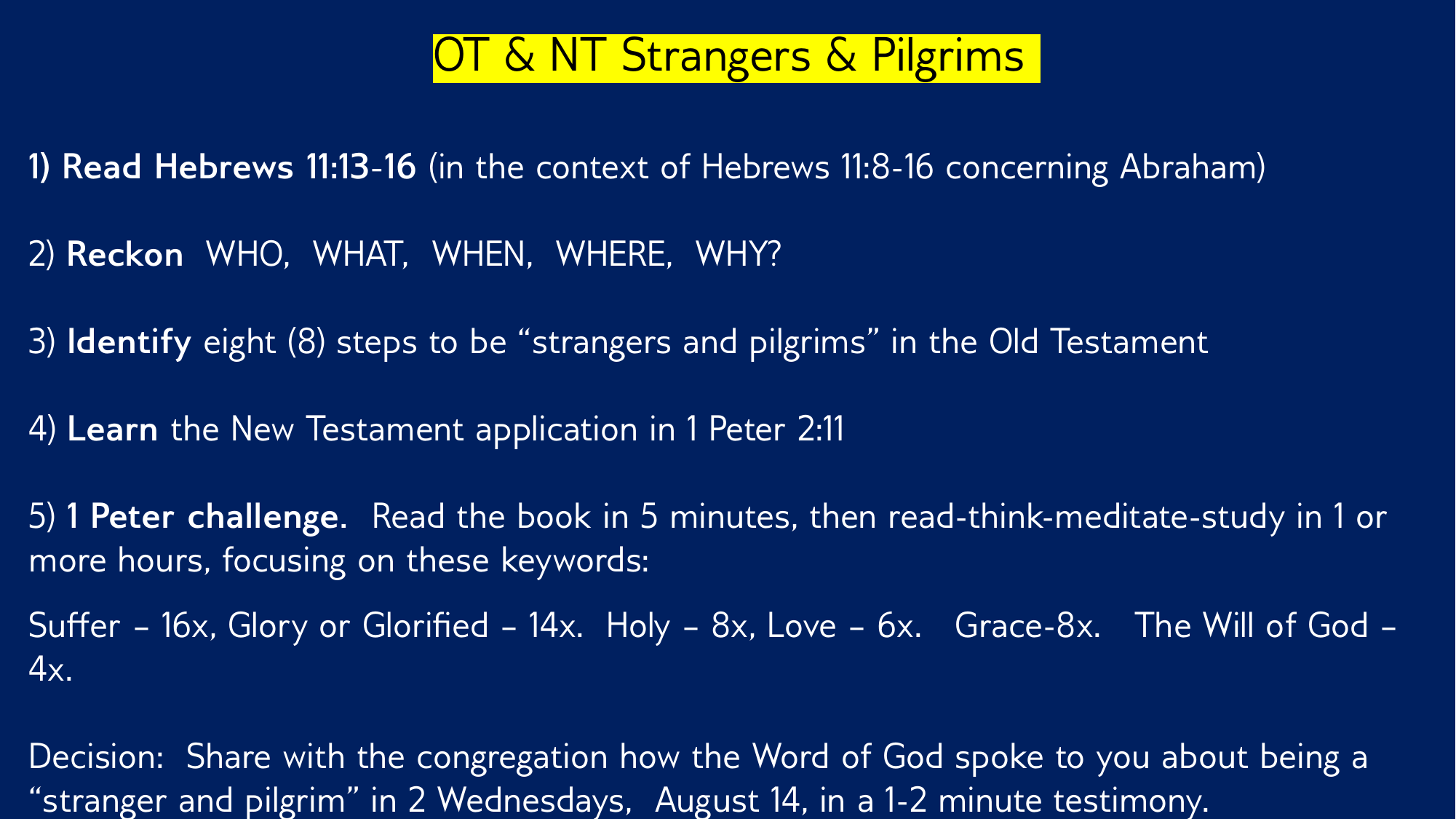

OT & NT Strangers & Pilgrims

1) Read Hebrews 11:13-16 (in the context of Hebrews 11:8-16 concerning Abraham)

2) Reckon  WHO,  WHAT,  WHEN,  WHERE,  WHY?

3) Identify eight (8) steps to be “strangers and pilgrims” in the Old Testament

4) Learn the New Testament application in 1 Peter 2:11

5) 1 Peter challenge.  Read the book in 5 minutes, then read-think-meditate-study in 1 or more hours, focusing on these keywords:

Suffer – 16x, Glory or Glorified – 14x.  Holy – 8x, Love – 6x.   Grace-8x.   The Will of God – 4x.

Decision:  Share with the congregation how the Word of God spoke to you about being a “stranger and pilgrim” in 2 Wednesdays,  August 14, in a 1-2 minute testimony.